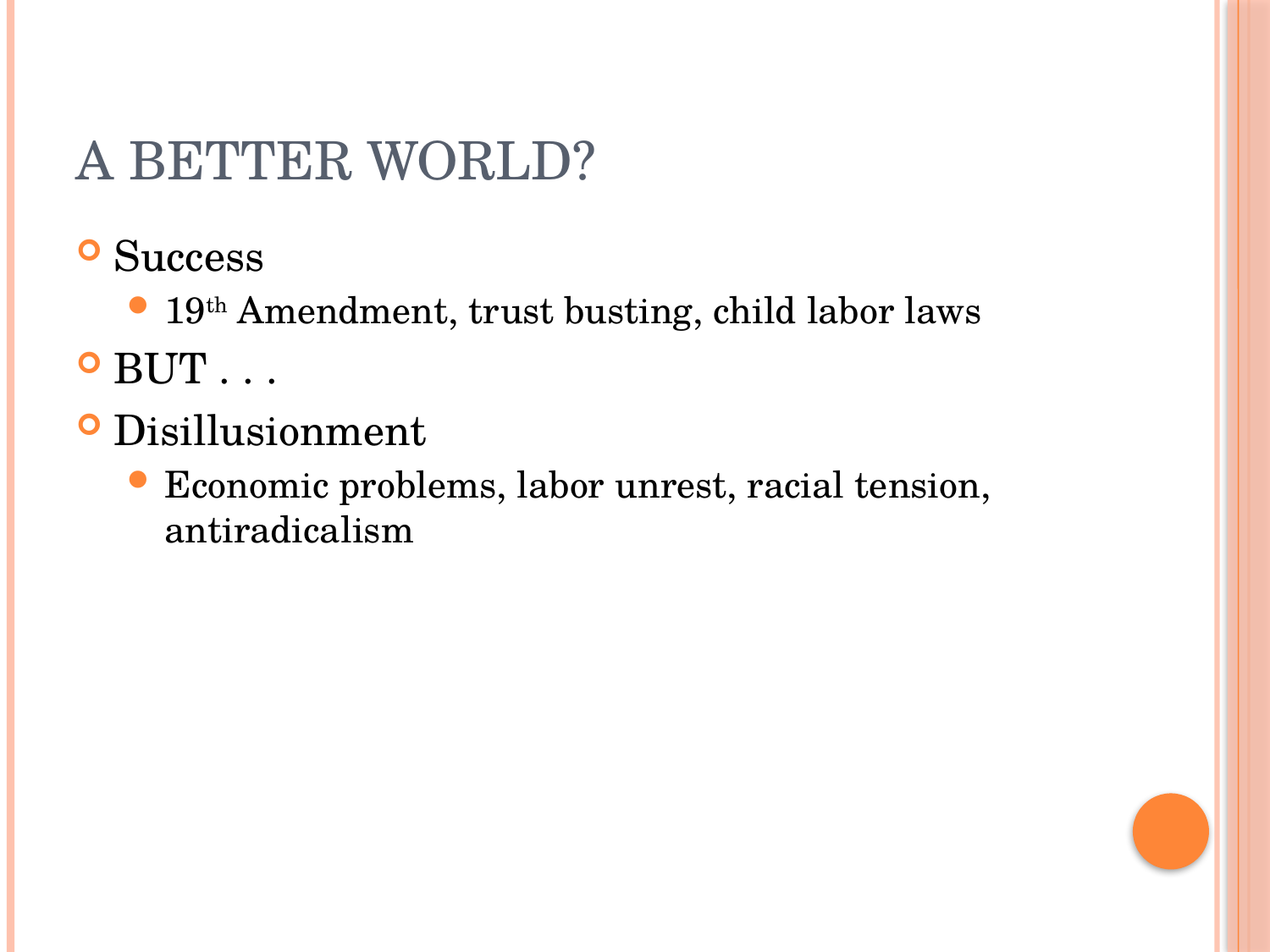

# A better world?
Success
19th Amendment, trust busting, child labor laws
BUT . . .
Disillusionment
Economic problems, labor unrest, racial tension, antiradicalism